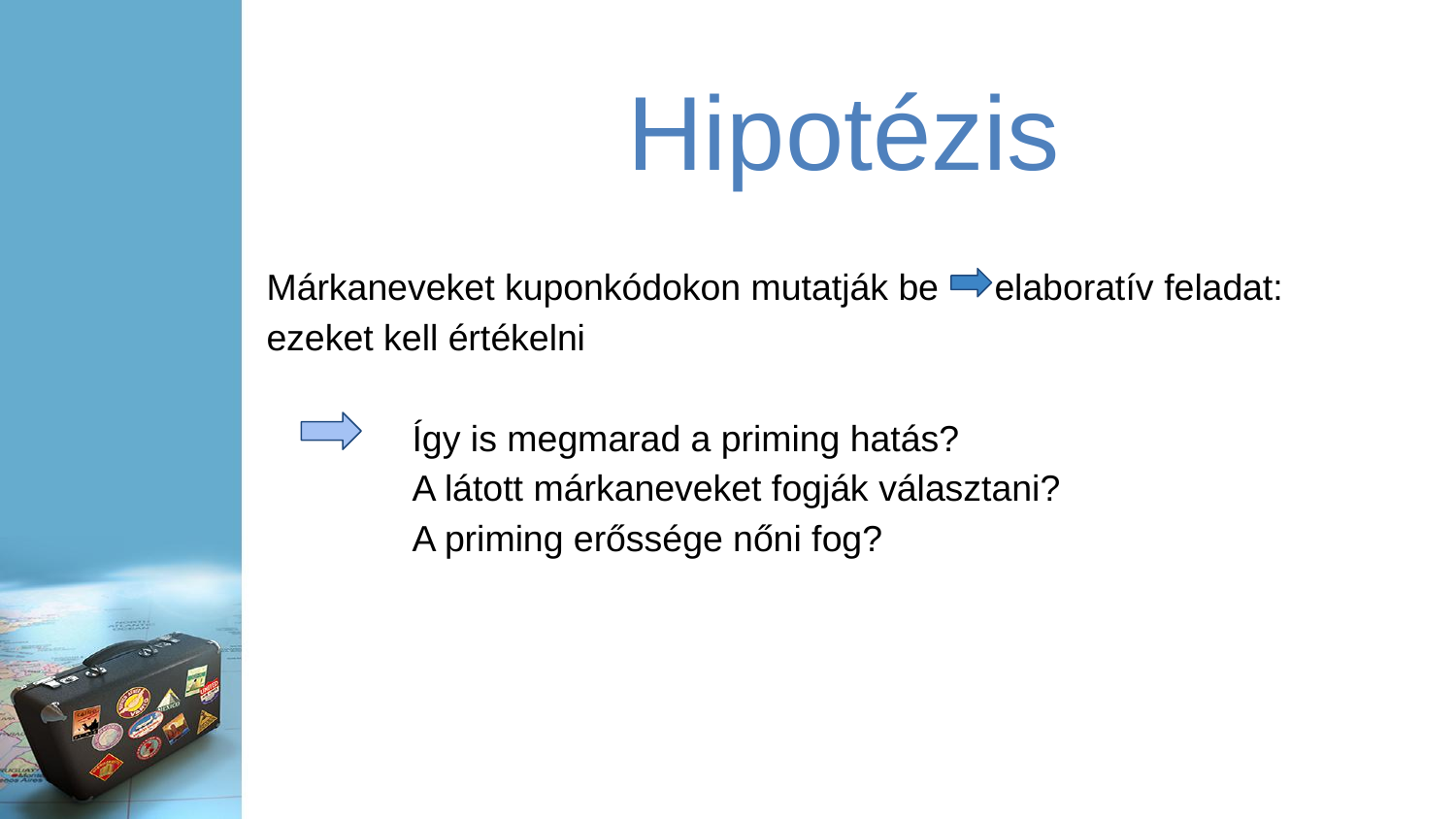

# Hipotézis

Márkaneveket kuponkódokon mutatják be	elaboratív feladat:
ezeket kell értékelni

	Így is megmarad a priming hatás?
	A látott márkaneveket fogják választani?
	A priming erőssége nőni fog?